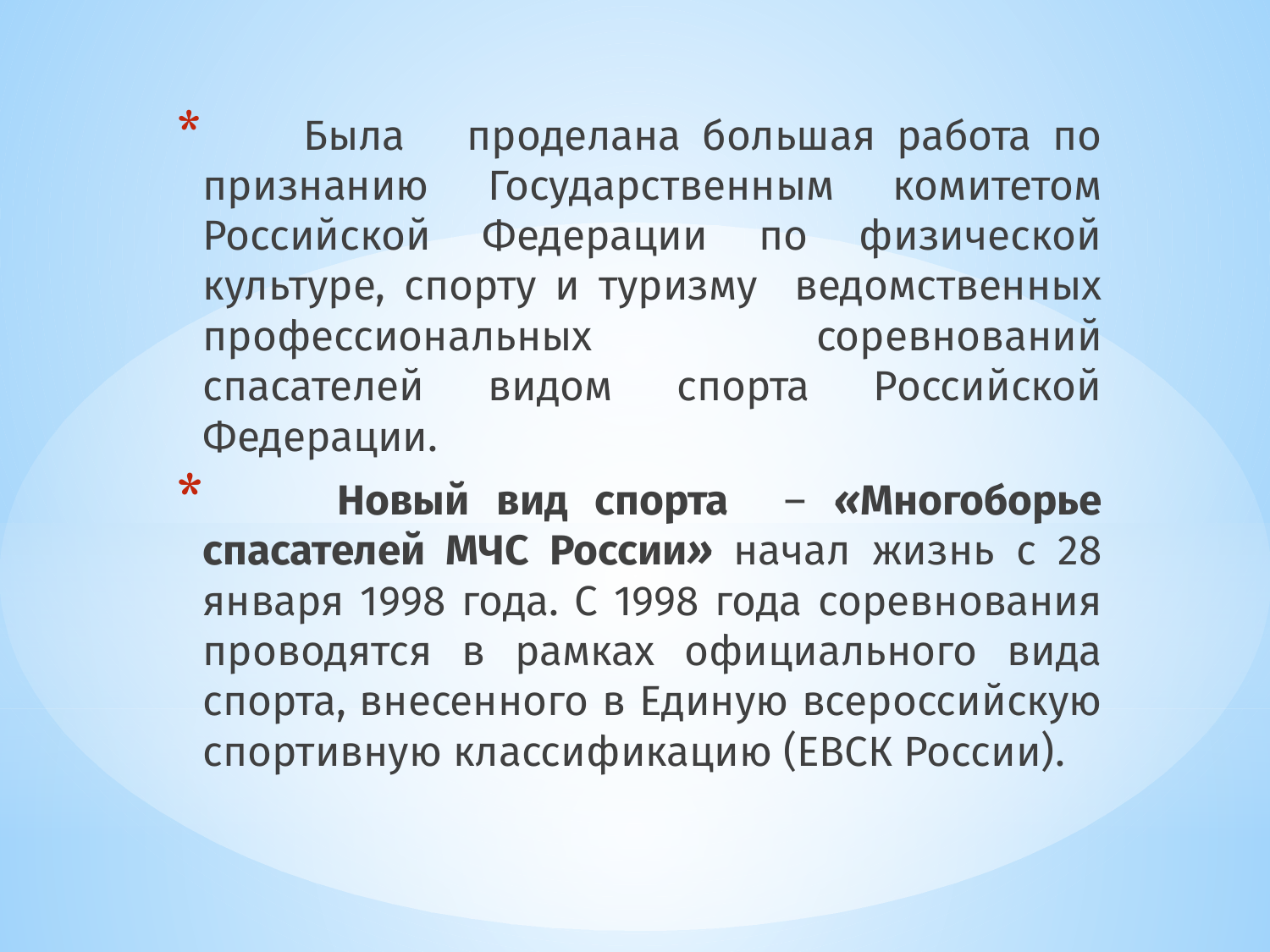

Была   проделана большая работа по признанию Государственным комитетом Российской Федерации по физической культуре, спорту и туризму  ведомственных профессиональных соревнований спасателей видом спорта Российской Федерации.
     Новый вид спорта  – «Многоборье спасателей МЧС России» начал жизнь с 28 января 1998 года. С 1998 года соревнования проводятся в рамках официального вида спорта, внесенного в Единую всероссийскую спортивную классификацию (ЕВСК России).